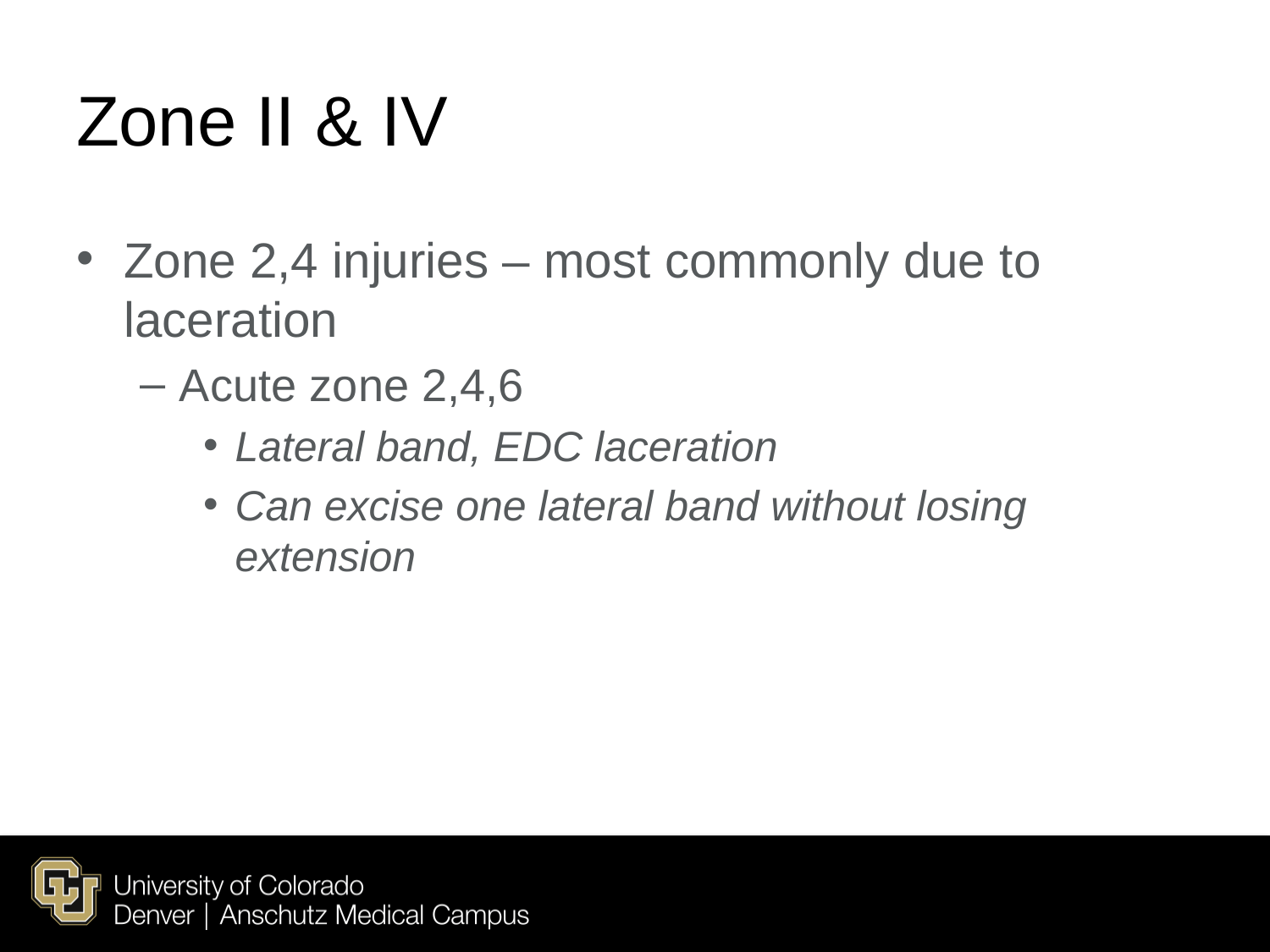

# Zone II & IV
Zone 2,4 injuries – most commonly due to laceration
Acute zone 2,4,6
Lateral band, EDC laceration
Can excise one lateral band without losing extension